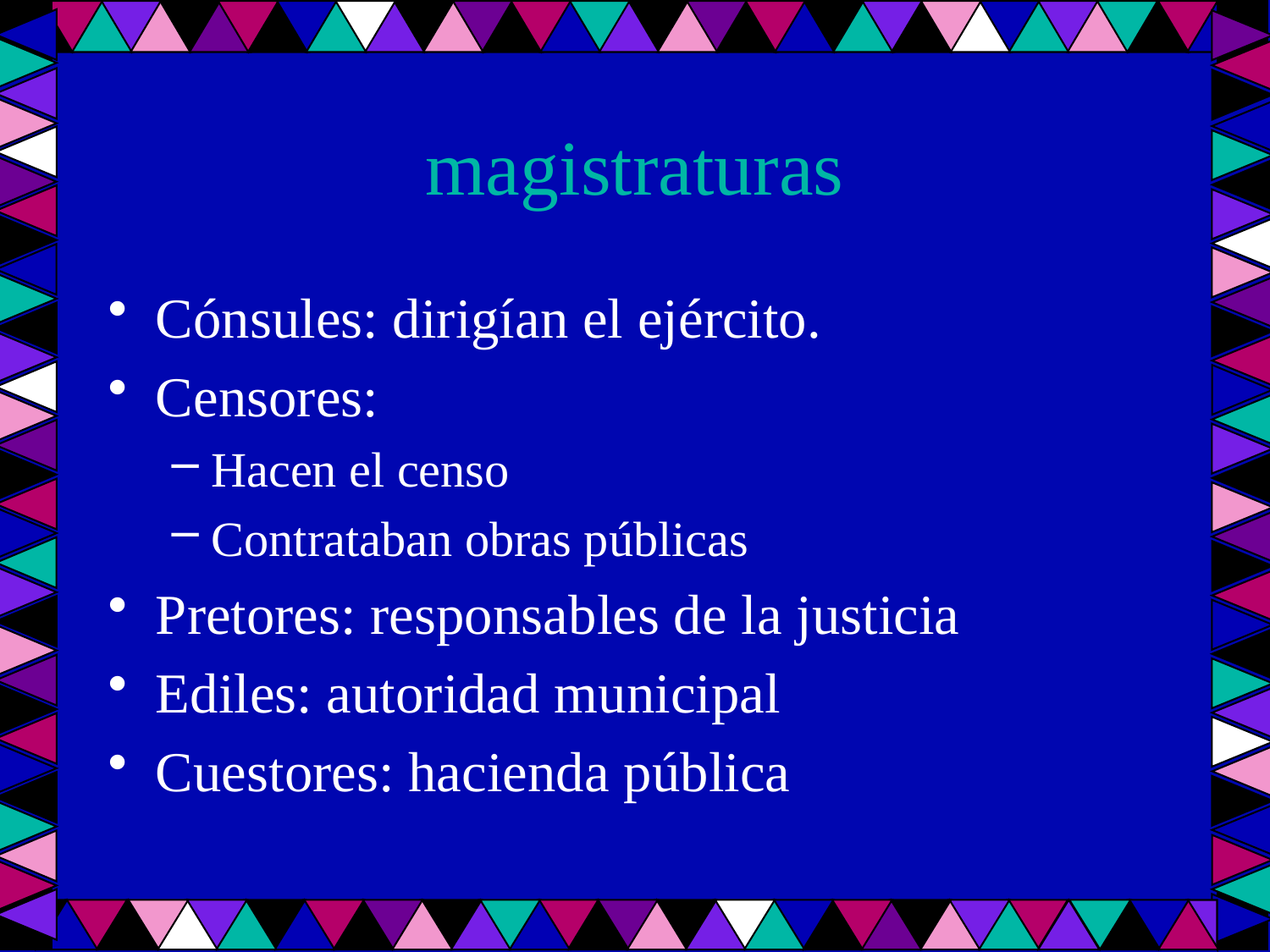

# magistraturas
Cónsules: dirigían el ejército.
Censores:
Hacen el censo
Contrataban obras públicas
Pretores: responsables de la justicia
Ediles: autoridad municipal
Cuestores: hacienda pública